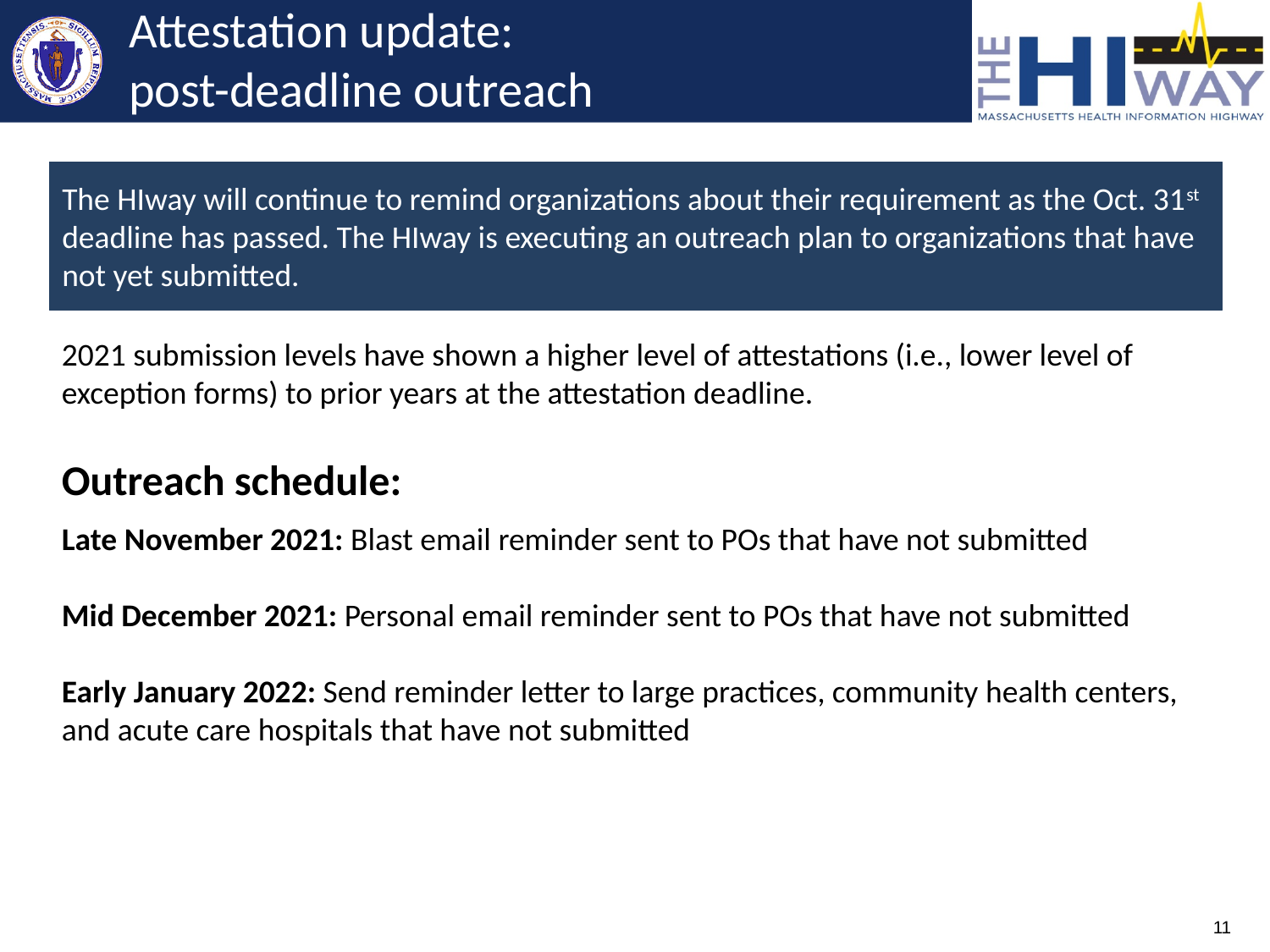

# Attestation update: post-deadline outreach
The HIway will continue to remind organizations about their requirement as the Oct. 31st deadline has passed. The HIway is executing an outreach plan to organizations that have not yet submitted.
2021 submission levels have shown a higher level of attestations (i.e., lower level of exception forms) to prior years at the attestation deadline.

Outreach schedule:
Late November 2021: Blast email reminder sent to POs that have not submitted

Mid December 2021: Personal email reminder sent to POs that have not submitted

Early January 2022: Send reminder letter to large practices, community health centers, and acute care hospitals that have not submitted
11